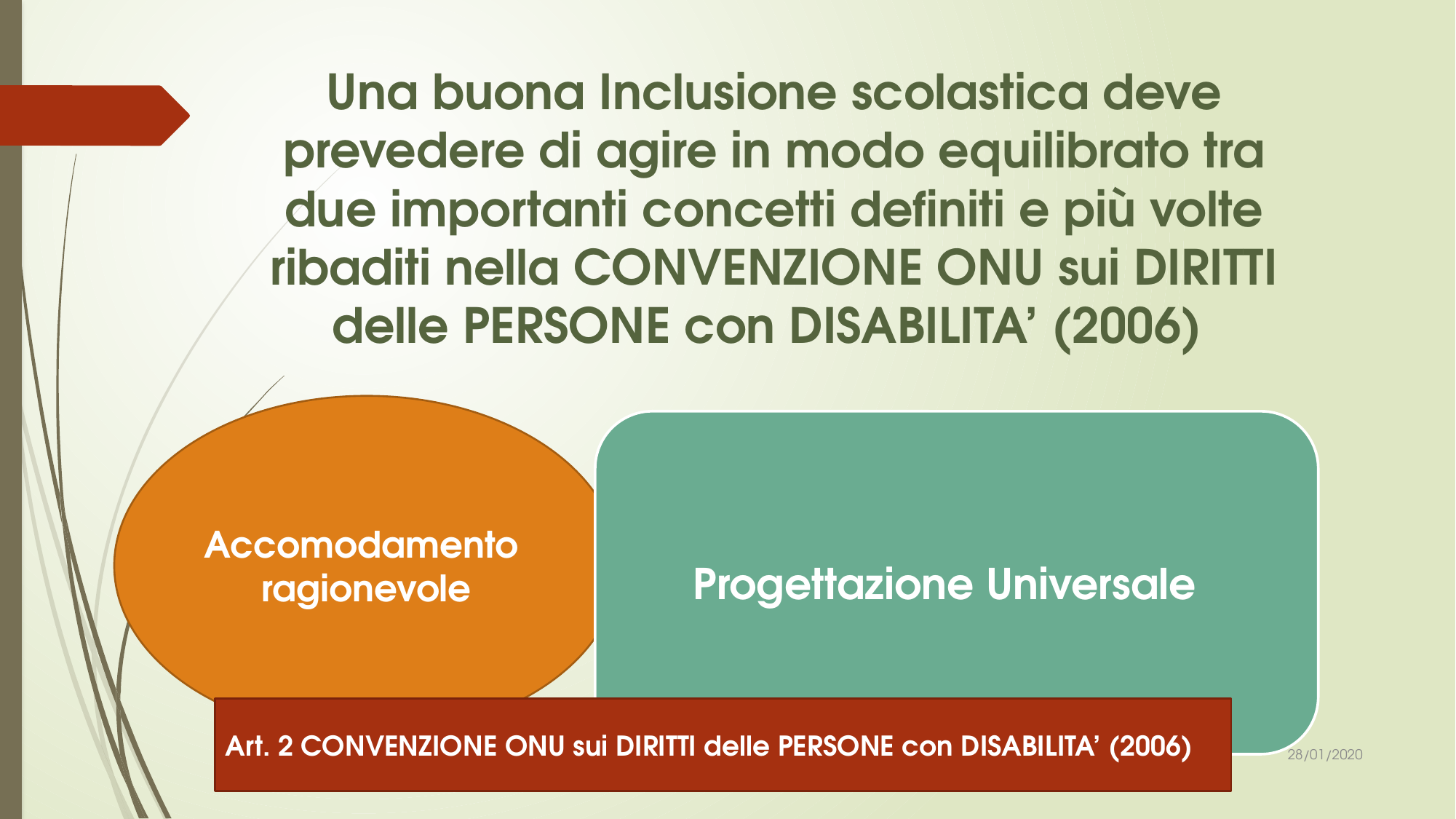

# Una buona Inclusione scolastica deve prevedere di agire in modo equilibrato tra due importanti concetti definiti e più volte ribaditi nella CONVENZIONE ONU sui DIRITTI delle PERSONE con DISABILITA’ (2006)
Accomodamento  ragionevole
Progettazione Universale
Art. 2 CONVENZIONE ONU sui DIRITTI delle PERSONE con DISABILITA’ (2006)
28/01/2020